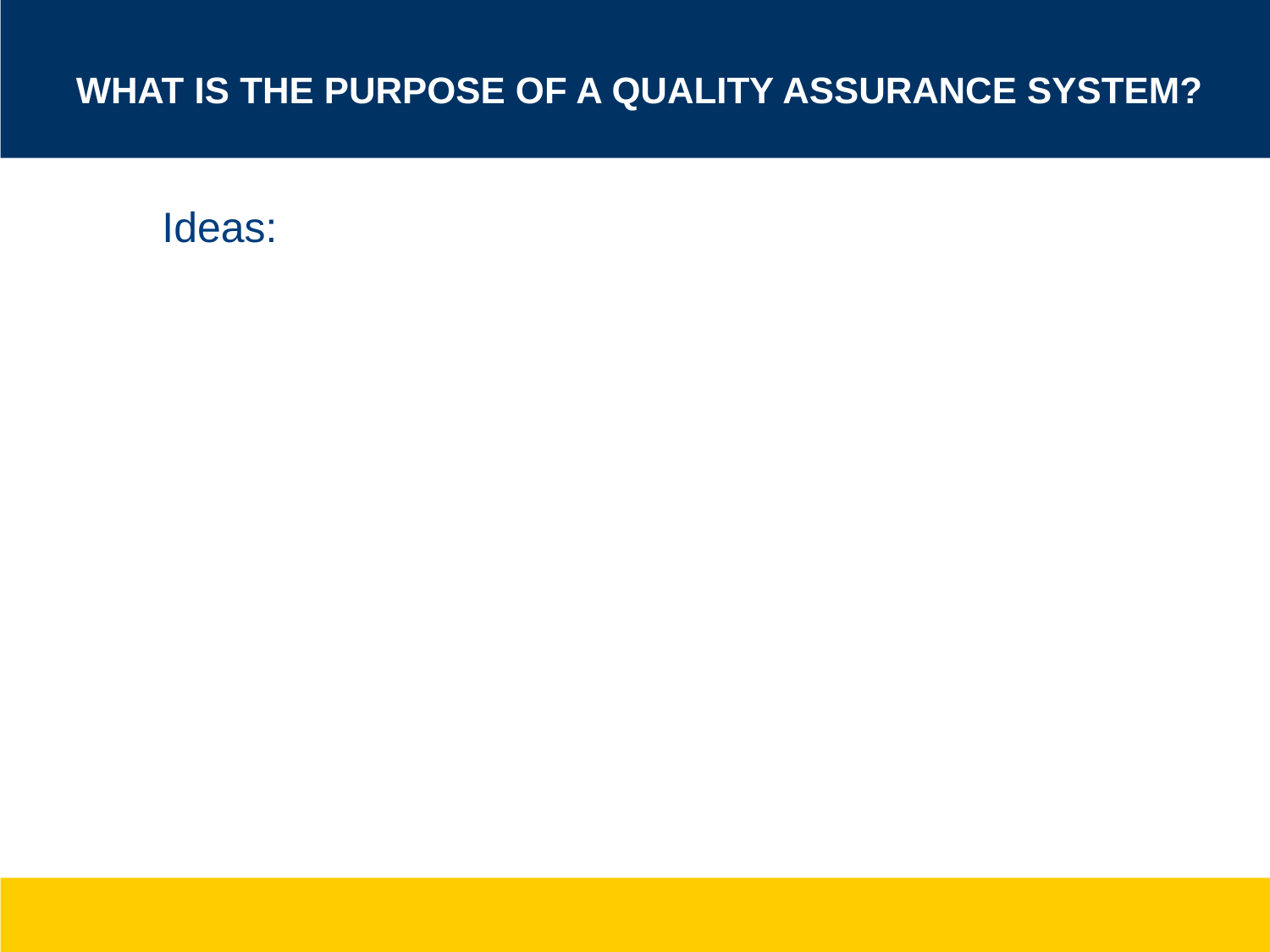

# What is the Purpose of a Quality Assurance System?
Ideas: